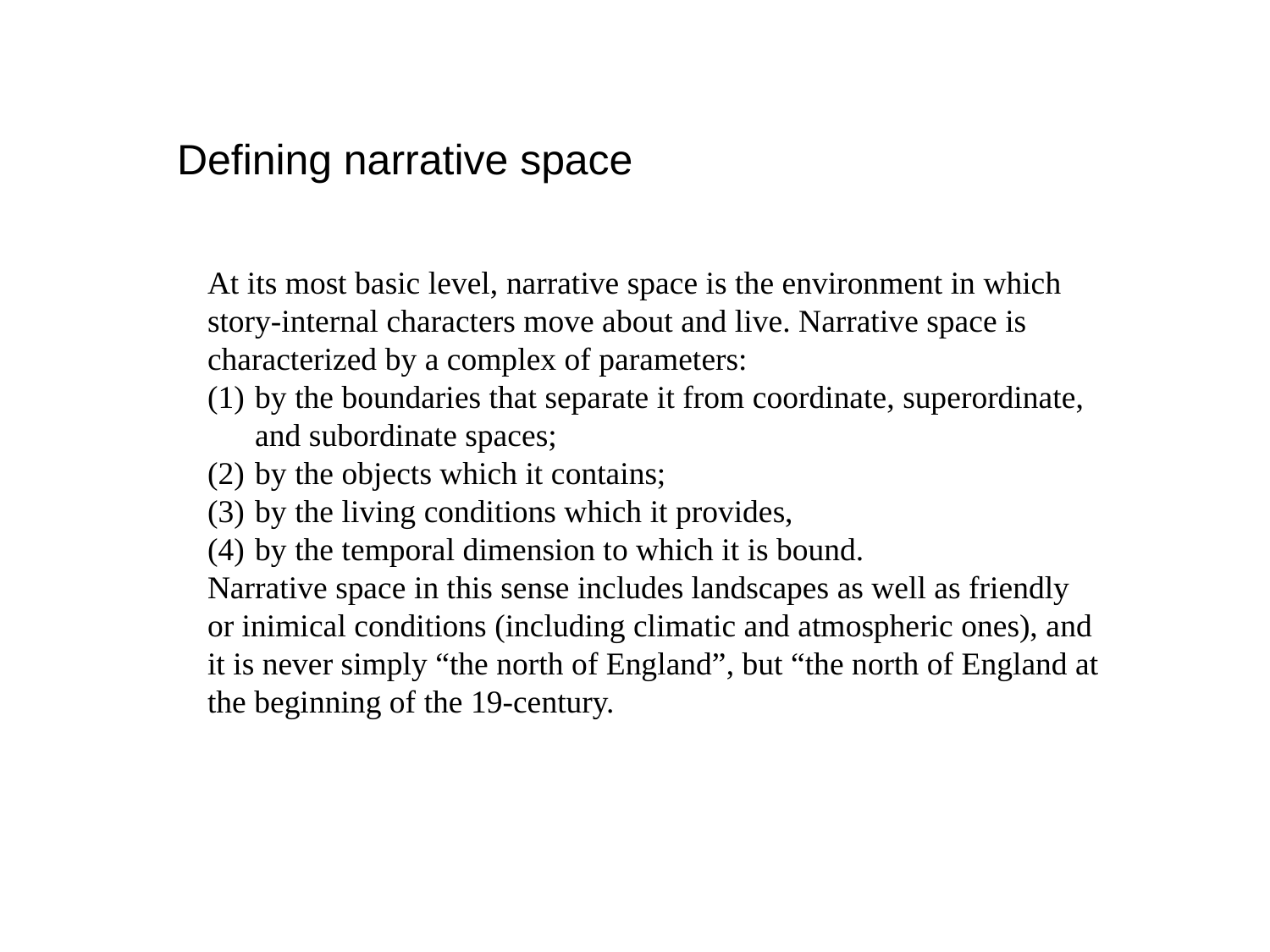

Defining narrative space
At its most basic level, narrative space is the environment in which story-internal characters move about and live. Narrative space is characterized by a complex of parameters:
by the boundaries that separate it from coordinate, superordinate, and subordinate spaces;
by the objects which it contains;
by the living conditions which it provides,
by the temporal dimension to which it is bound.
Narrative space in this sense includes landscapes as well as friendly or inimical conditions (including climatic and atmospheric ones), and it is never simply “the north of England”, but “the north of England at the beginning of the 19-century.

21